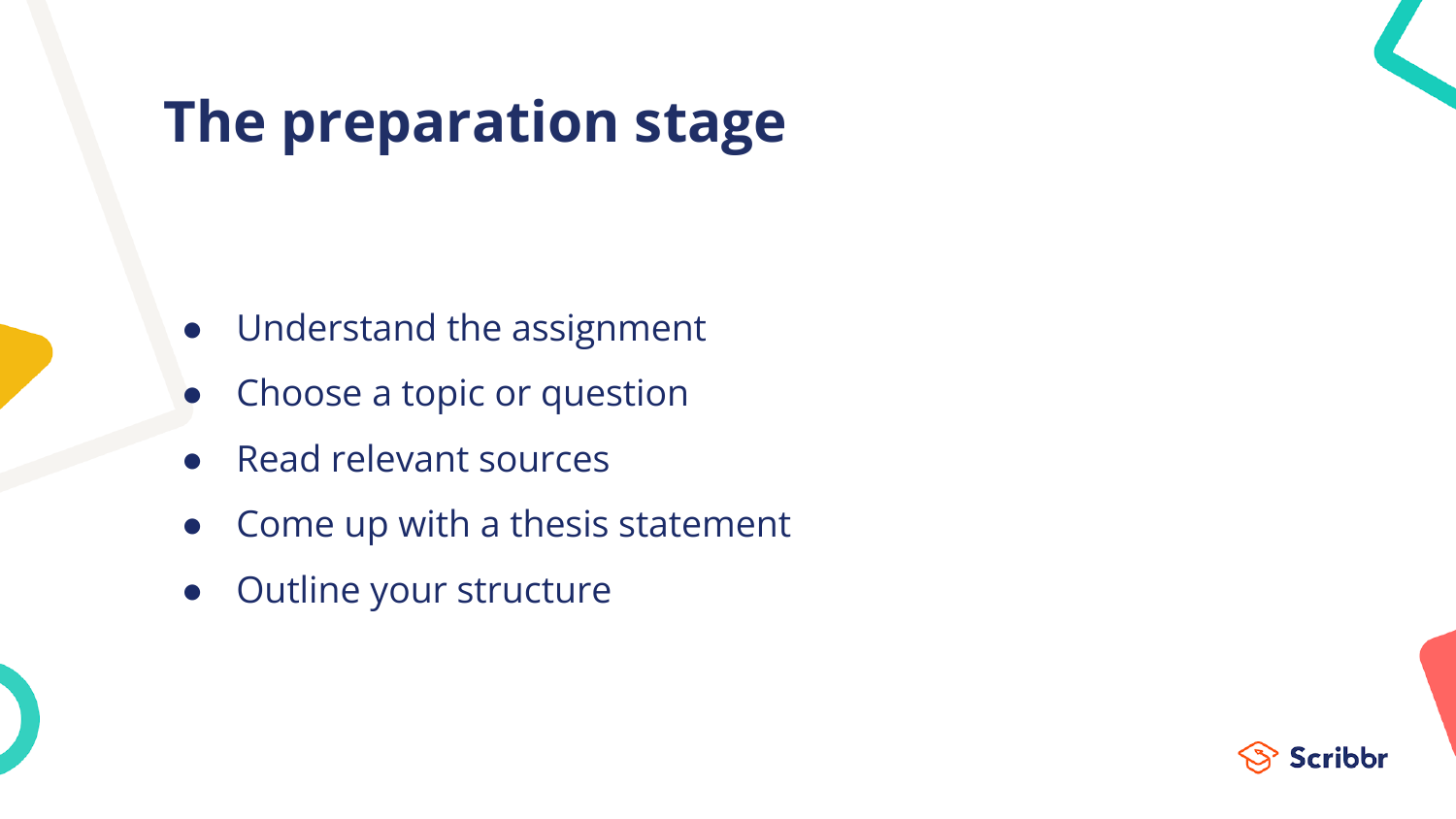

# The preparation stage
Understand the assignment
Choose a topic or question
Read relevant sources
Come up with a thesis statement
Outline your structure